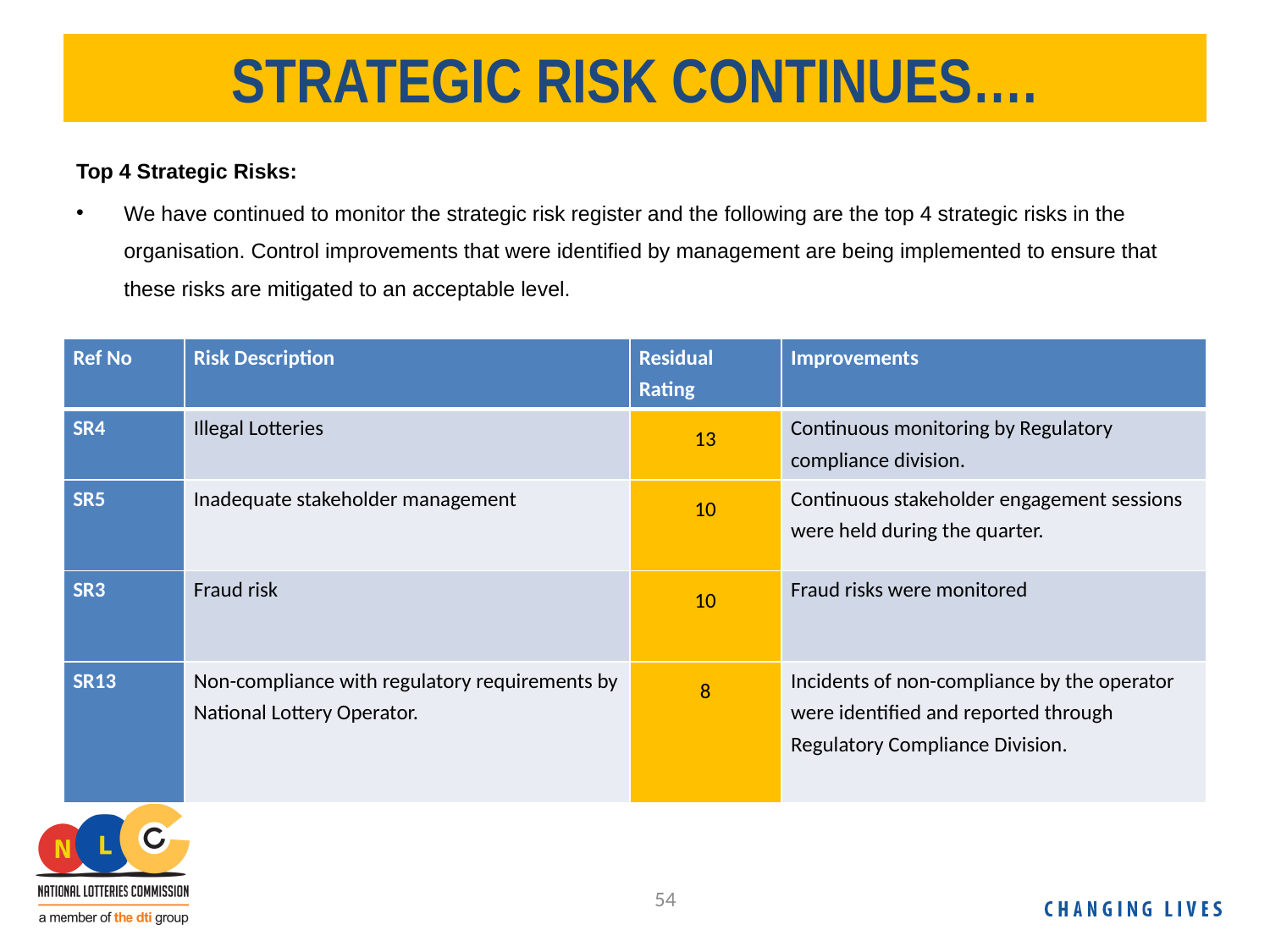

# STRATEGIC RISK CONTINUES….
Top 4 Strategic Risks:
We have continued to monitor the strategic risk register and the following are the top 4 strategic risks in the organisation. Control improvements that were identified by management are being implemented to ensure that these risks are mitigated to an acceptable level.

| Ref No | Risk Description | Residual Rating | Improvements |
| --- | --- | --- | --- |
| SR4 | Illegal Lotteries | 13 | Continuous monitoring by Regulatory compliance division. |
| SR5 | Inadequate stakeholder management | 10 | Continuous stakeholder engagement sessions were held during the quarter. |
| SR3 | Fraud risk | 10 | Fraud risks were monitored |
| SR13 | Non-compliance with regulatory requirements by National Lottery Operator. | 8 | Incidents of non-compliance by the operator were identified and reported through Regulatory Compliance Division. |

54